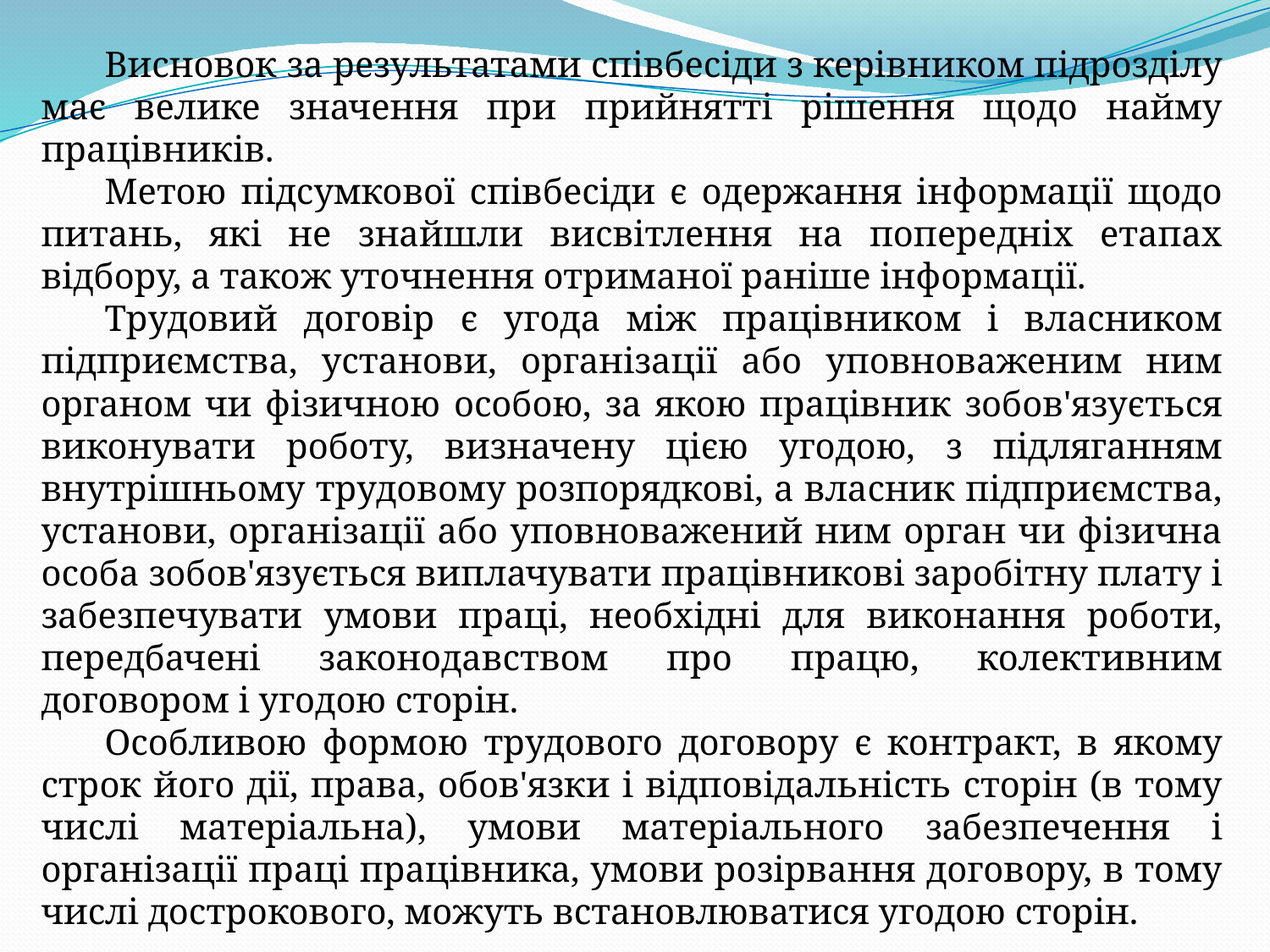

Висновок за результатами співбесіди з керівником підрозділу має велике значення при прийнятті рішення щодо найму працівників.
Метою підсумкової співбесіди є одержання інформації щодо питань, які не знайшли висвітлення на попередніх етапах відбору, а також уточнення отриманої раніше інформації.
Трудовий договір є угода між працівником і власником підприємства, установи, організації або уповноваженим ним органом чи фізичною особою, за якою працівник зобов'язується виконувати роботу, визначену цією угодою, з підляганням внутрішньому трудовому розпорядкові, а власник підприємства, установи, організації або уповноважений ним орган чи фізична особа зобов'язується виплачувати працівникові заробітну плату і забезпечувати умови праці, необхідні для виконання роботи, передбачені законодавством про працю, колективним договором і угодою сторін.
Особливою формою трудового договору є контракт, в якому строк його дії, права, обов'язки і відповідальність сторін (в тому числі матеріальна), умови матеріального забезпечення і організації праці працівника, умови розірвання договору, в тому числі дострокового, можуть встановлюватися угодою сторін.